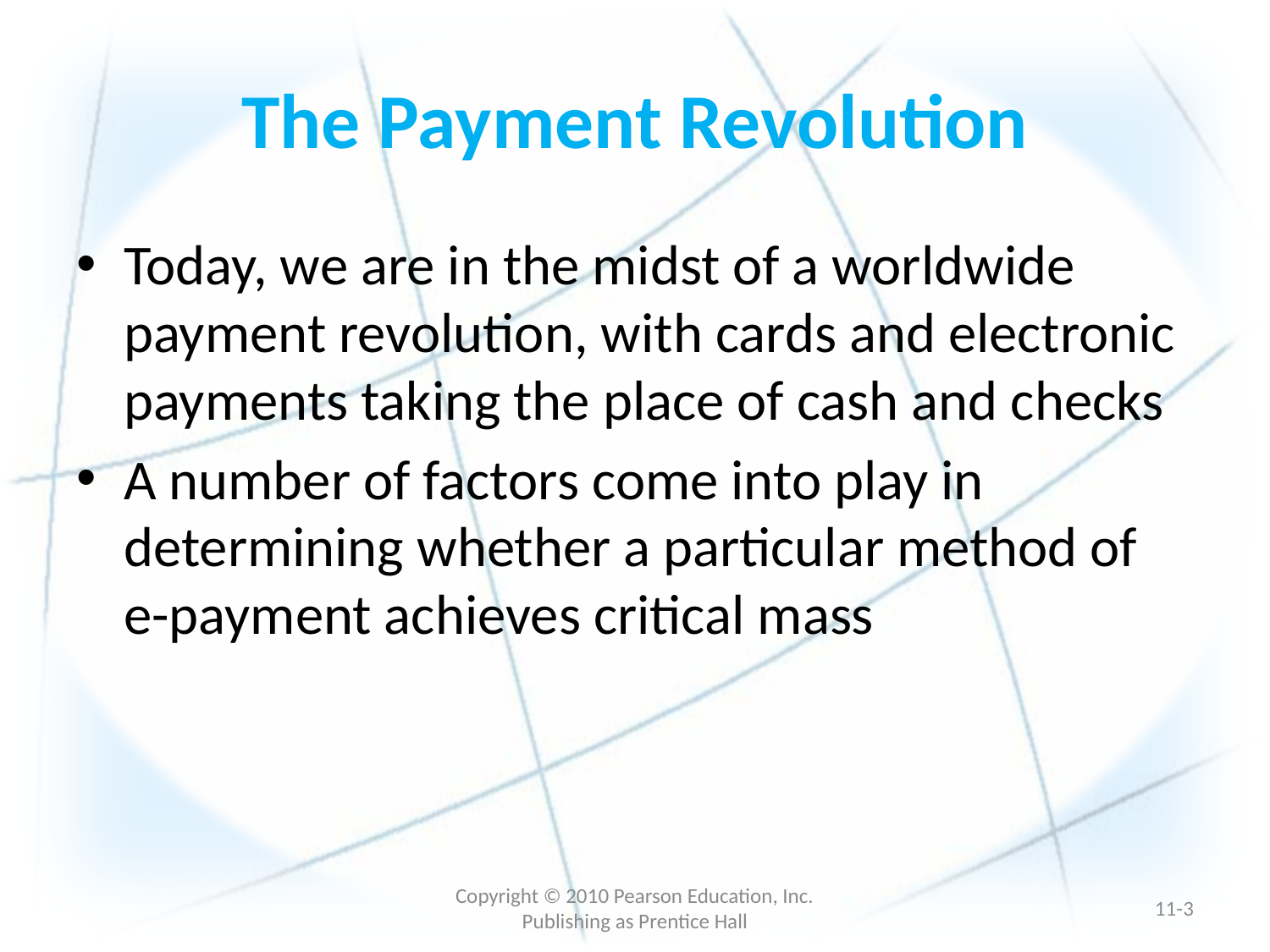

# The Payment Revolution
Today, we are in the midst of a worldwide payment revolution, with cards and electronic payments taking the place of cash and checks
A number of factors come into play in determining whether a particular method of e-payment achieves critical mass
Copyright © 2010 Pearson Education, Inc. Publishing as Prentice Hall
11-3